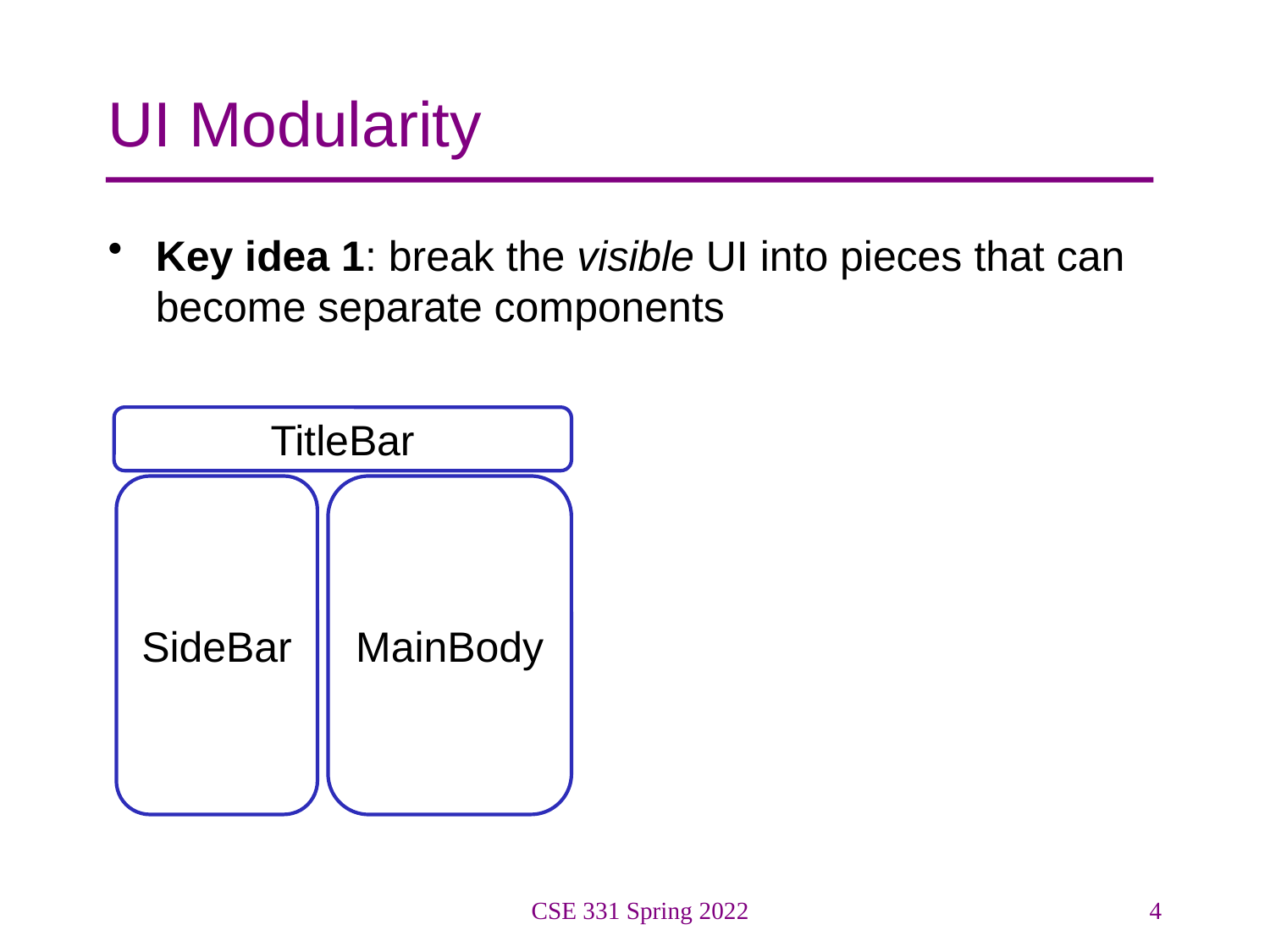

# UI Modularity
Key idea 1: break the visible UI into pieces that can become separate components
TitleBar
SideBar
MainBody
CSE 331 Spring 2022
4